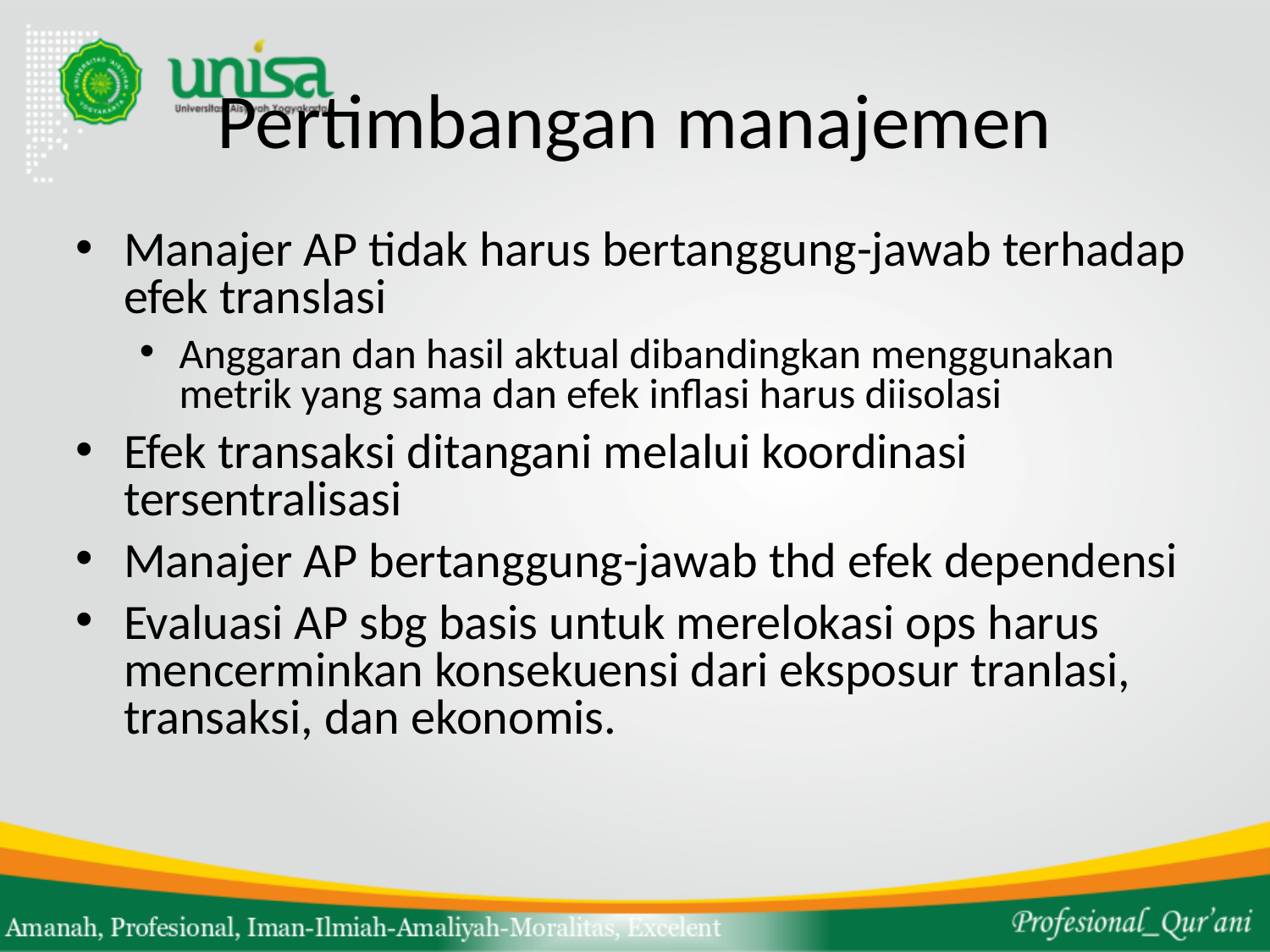

# Pertimbangan manajemen
Manajer AP tidak harus bertanggung-jawab terhadap efek translasi
Anggaran dan hasil aktual dibandingkan menggunakan metrik yang sama dan efek inflasi harus diisolasi
Efek transaksi ditangani melalui koordinasi tersentralisasi
Manajer AP bertanggung-jawab thd efek dependensi
Evaluasi AP sbg basis untuk merelokasi ops harus mencerminkan konsekuensi dari eksposur tranlasi, transaksi, dan ekonomis.